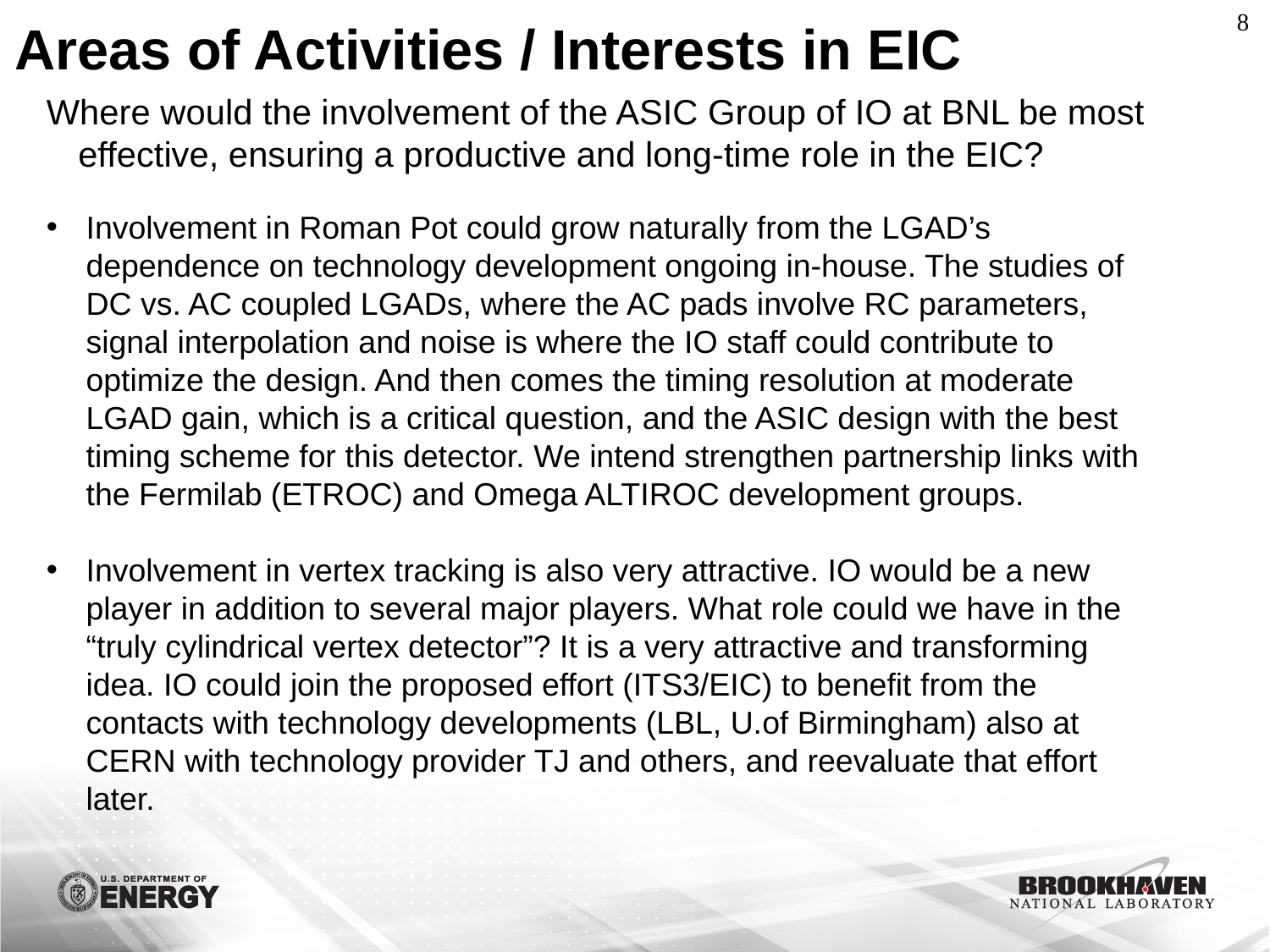

Areas of Activities / Interests in EIC
Where would the involvement of the ASIC Group of IO at BNL be most effective, ensuring a productive and long-time role in the EIC?

Involvement in Roman Pot could grow naturally from the LGAD’s dependence on technology development ongoing in-house. The studies of DC vs. AC coupled LGADs, where the AC pads involve RC parameters, signal interpolation and noise is where the IO staff could contribute to optimize the design. And then comes the timing resolution at moderate LGAD gain, which is a critical question, and the ASIC design with the best timing scheme for this detector. We intend strengthen partnership links with the Fermilab (ETROC) and Omega ALTIROC development groups.

Involvement in vertex tracking is also very attractive. IO would be a new player in addition to several major players. What role could we have in the “truly cylindrical vertex detector”? It is a very attractive and transforming idea. IO could join the proposed effort (ITS3/EIC) to benefit from the contacts with technology developments (LBL, U.of Birmingham) also at CERN with technology provider TJ and others, and reevaluate that effort later.